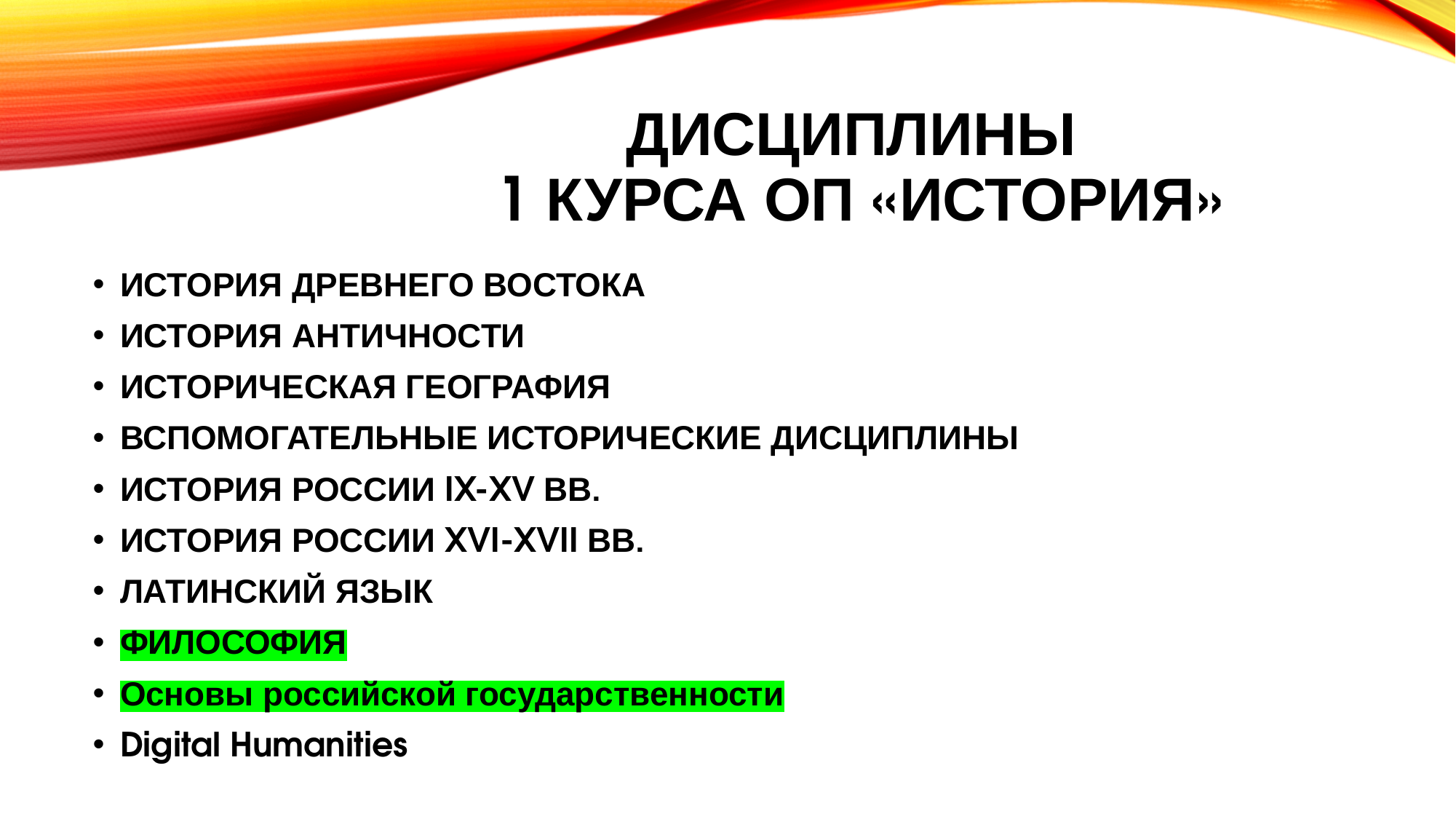

# дисциплины 1 курса ОП «ИСТОРИЯ»
ИСТОРИЯ ДРЕВНЕГО ВОСТОКА
ИСТОРИЯ АНТИЧНОСТИ
ИСТОРИЧЕСКАЯ ГЕОГРАФИЯ
ВСПОМОГАТЕЛЬНЫЕ ИСТОРИЧЕСКИЕ ДИСЦИПЛИНЫ
ИСТОРИЯ РОССИИ IX-XV ВВ.
ИСТОРИЯ РОССИИ XVI-XVII ВВ.
ЛАТИНСКИЙ ЯЗЫК
ФИЛОСОФИЯ
Основы российской государственности
Digital Humanities